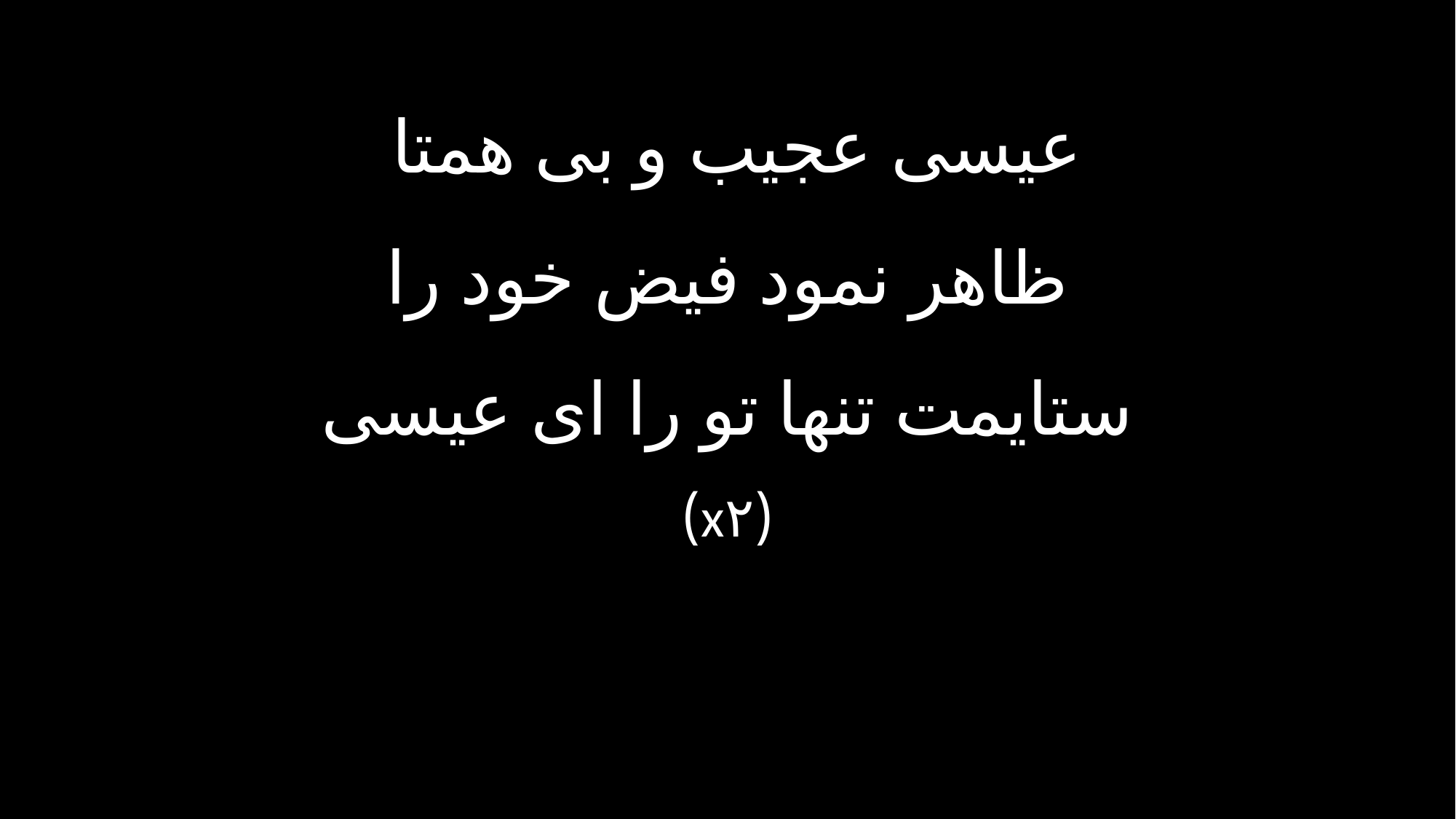

عیسی عجیب و بی همتا
ظاهر نمود فیض خود را
ستایمت تنها تو را ای عیسی
(x۲)